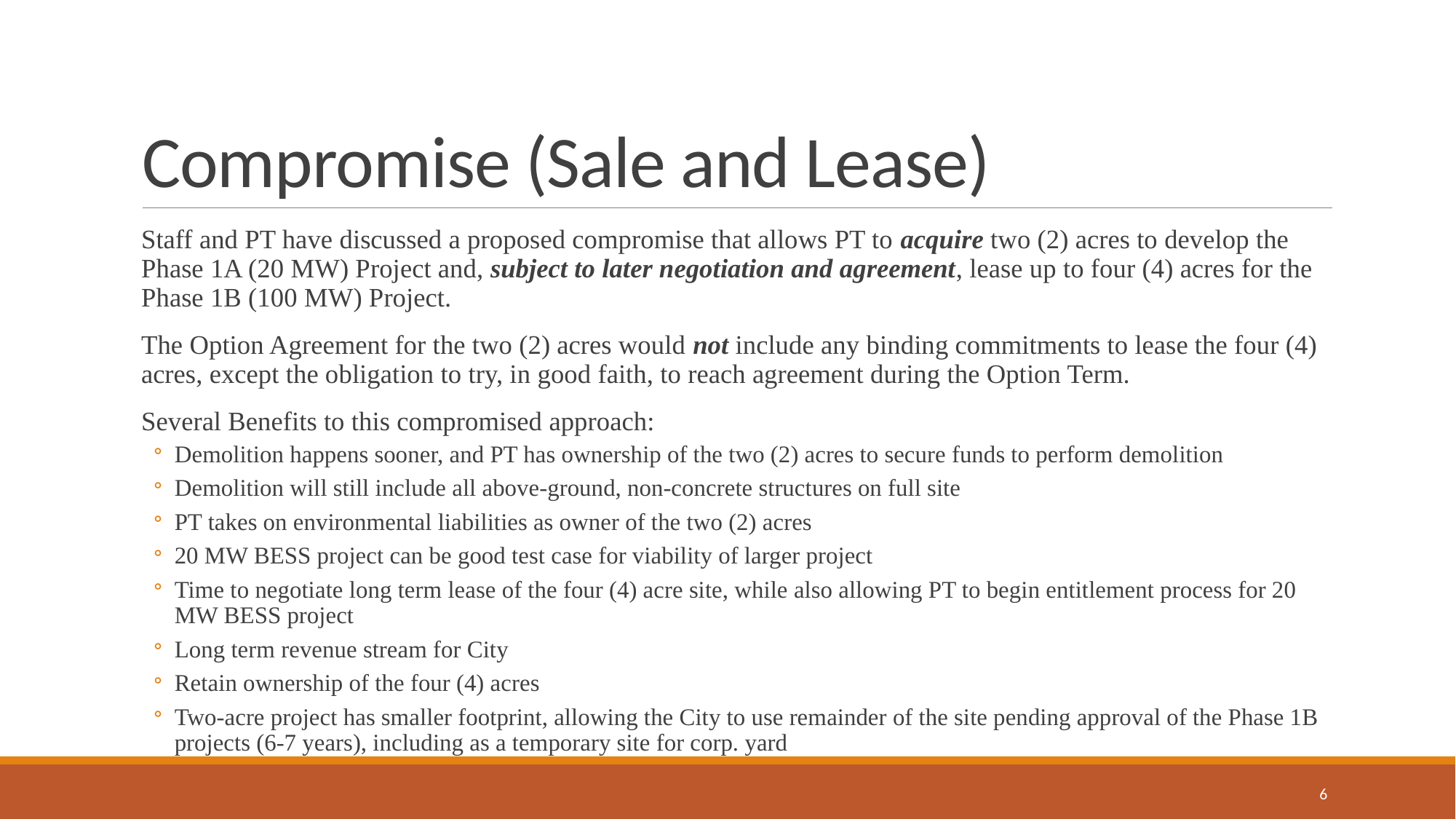

# Compromise (Sale and Lease)
Staff and PT have discussed a proposed compromise that allows PT to acquire two (2) acres to develop the Phase 1A (20 MW) Project and, subject to later negotiation and agreement, lease up to four (4) acres for the Phase 1B (100 MW) Project.
The Option Agreement for the two (2) acres would not include any binding commitments to lease the four (4) acres, except the obligation to try, in good faith, to reach agreement during the Option Term.
Several Benefits to this compromised approach:
Demolition happens sooner, and PT has ownership of the two (2) acres to secure funds to perform demolition
Demolition will still include all above-ground, non-concrete structures on full site
PT takes on environmental liabilities as owner of the two (2) acres
20 MW BESS project can be good test case for viability of larger project
Time to negotiate long term lease of the four (4) acre site, while also allowing PT to begin entitlement process for 20 MW BESS project
Long term revenue stream for City
Retain ownership of the four (4) acres
Two-acre project has smaller footprint, allowing the City to use remainder of the site pending approval of the Phase 1B projects (6-7 years), including as a temporary site for corp. yard

6